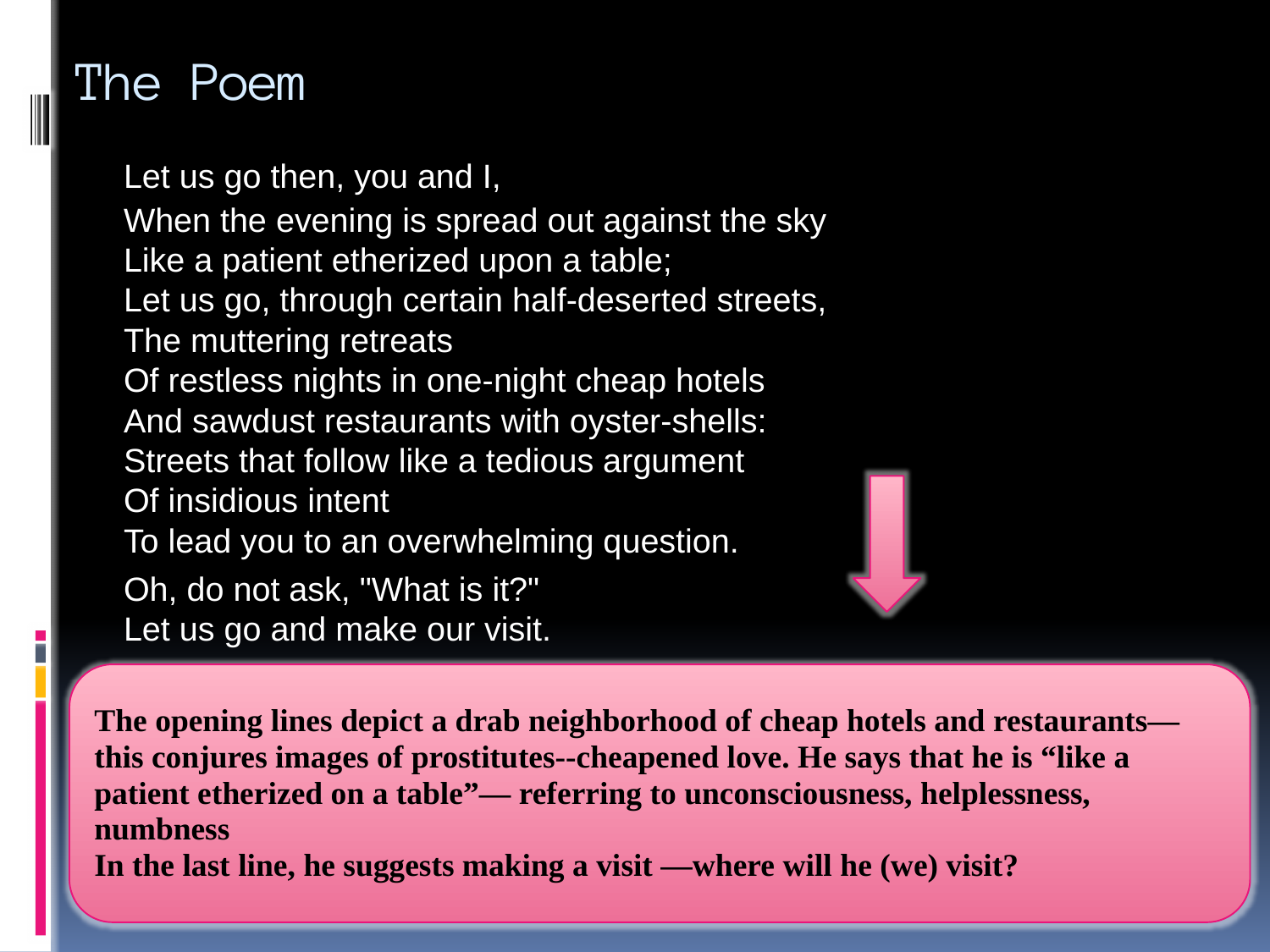

# The Poem
	Let us go then, you and I,
When the evening is spread out against the sky
Like a patient etherized upon a table;
Let us go, through certain half-deserted streets,
The muttering retreats
Of restless nights in one-night cheap hotels
And sawdust restaurants with oyster-shells:
Streets that follow like a tedious argument
Of insidious intent
To lead you to an overwhelming question.
	Oh, do not ask, "What is it?"
Let us go and make our visit.

The opening lines depict a drab neighborhood of cheap hotels and restaurants—this conjures images of prostitutes--cheapened love. He says that he is “like a patient etherized on a table”— referring to unconsciousness, helplessness, numbness
In the last line, he suggests making a visit —where will he (we) visit?